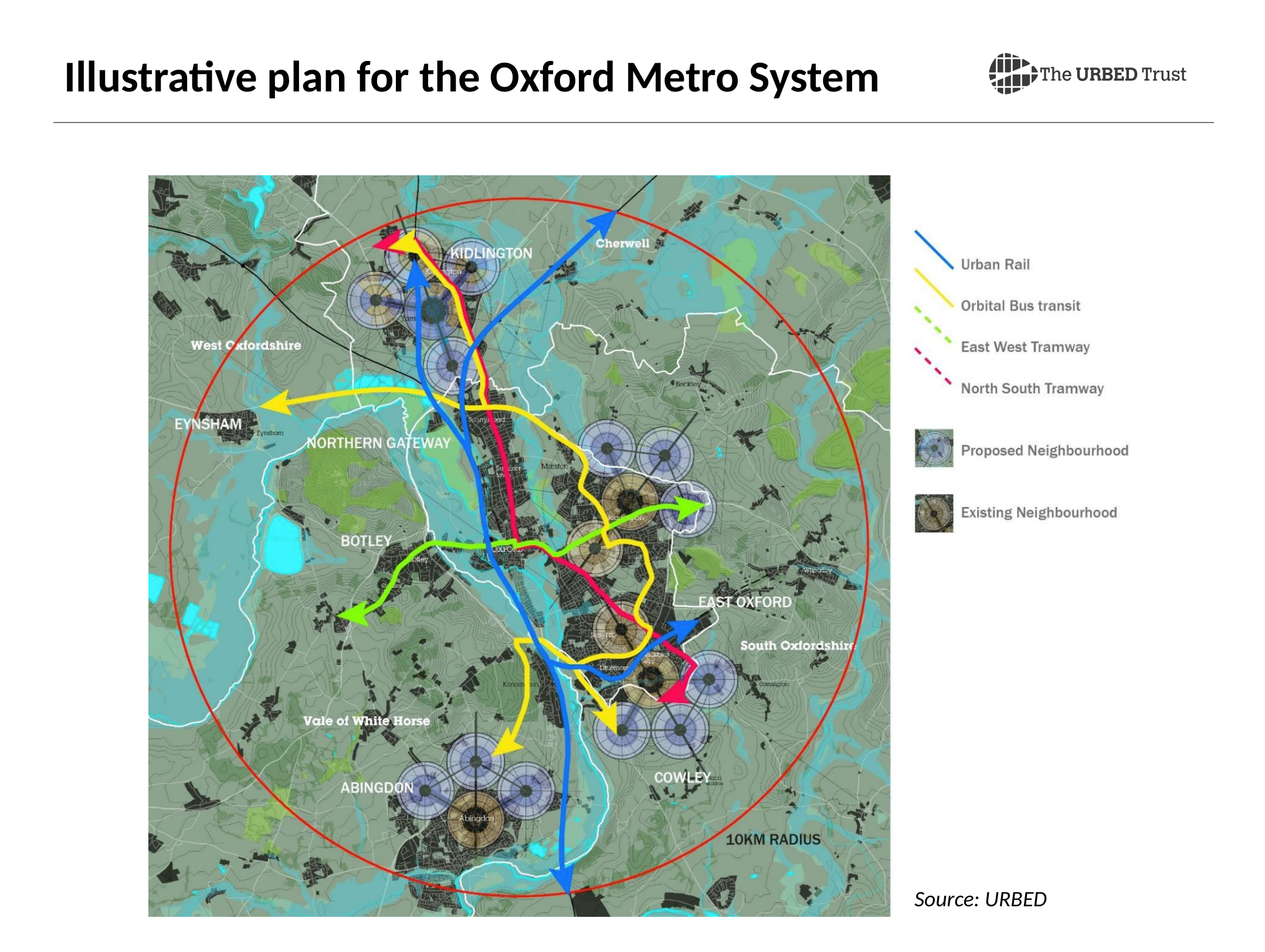

Illustrative plan for the Oxford Metro System

Source: URBED